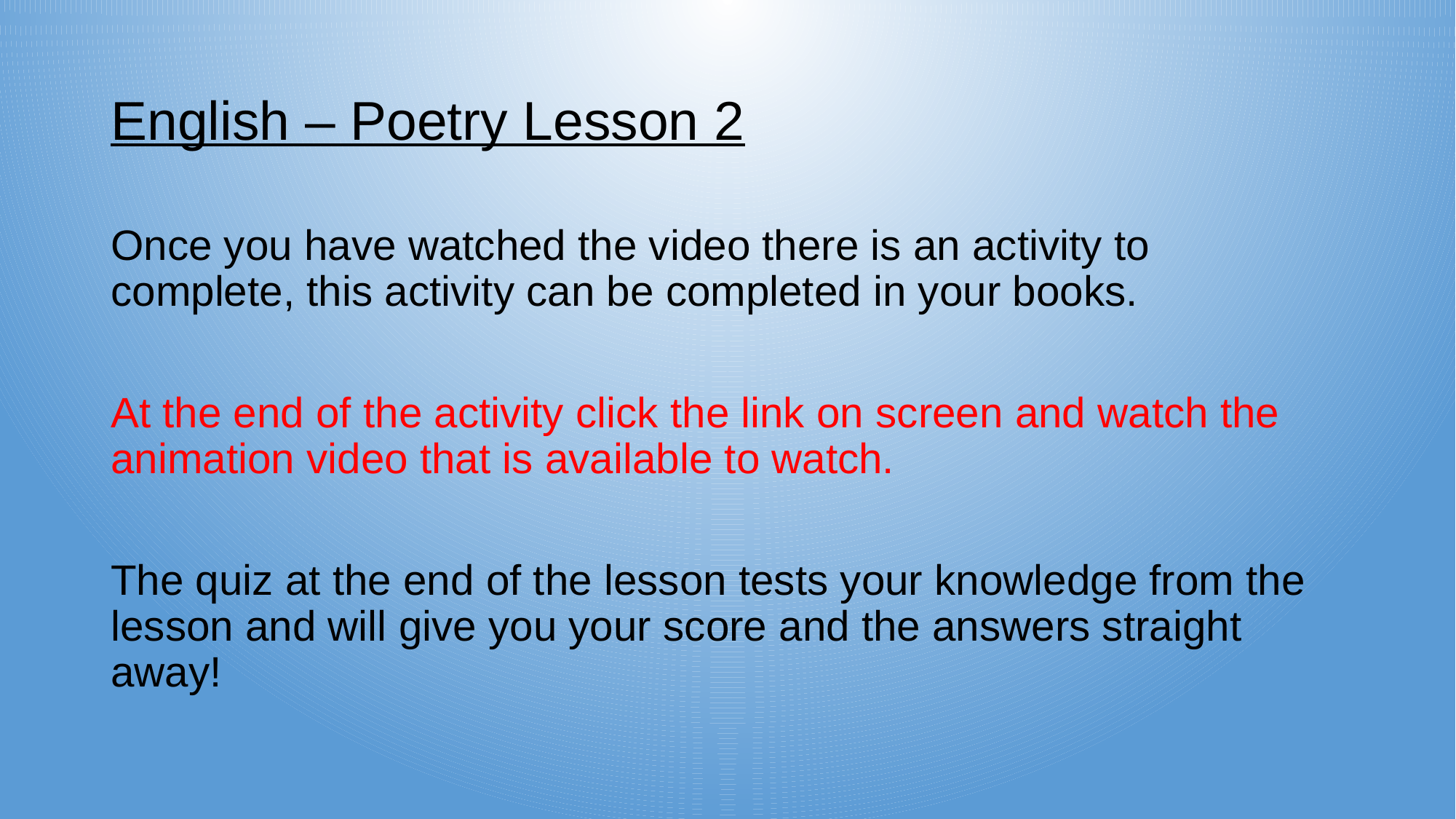

# English – Poetry Lesson 2
Once you have watched the video there is an activity to complete, this activity can be completed in your books.

At the end of the activity click the link on screen and watch the animation video that is available to watch.

The quiz at the end of the lesson tests your knowledge from the lesson and will give you your score and the answers straight away!